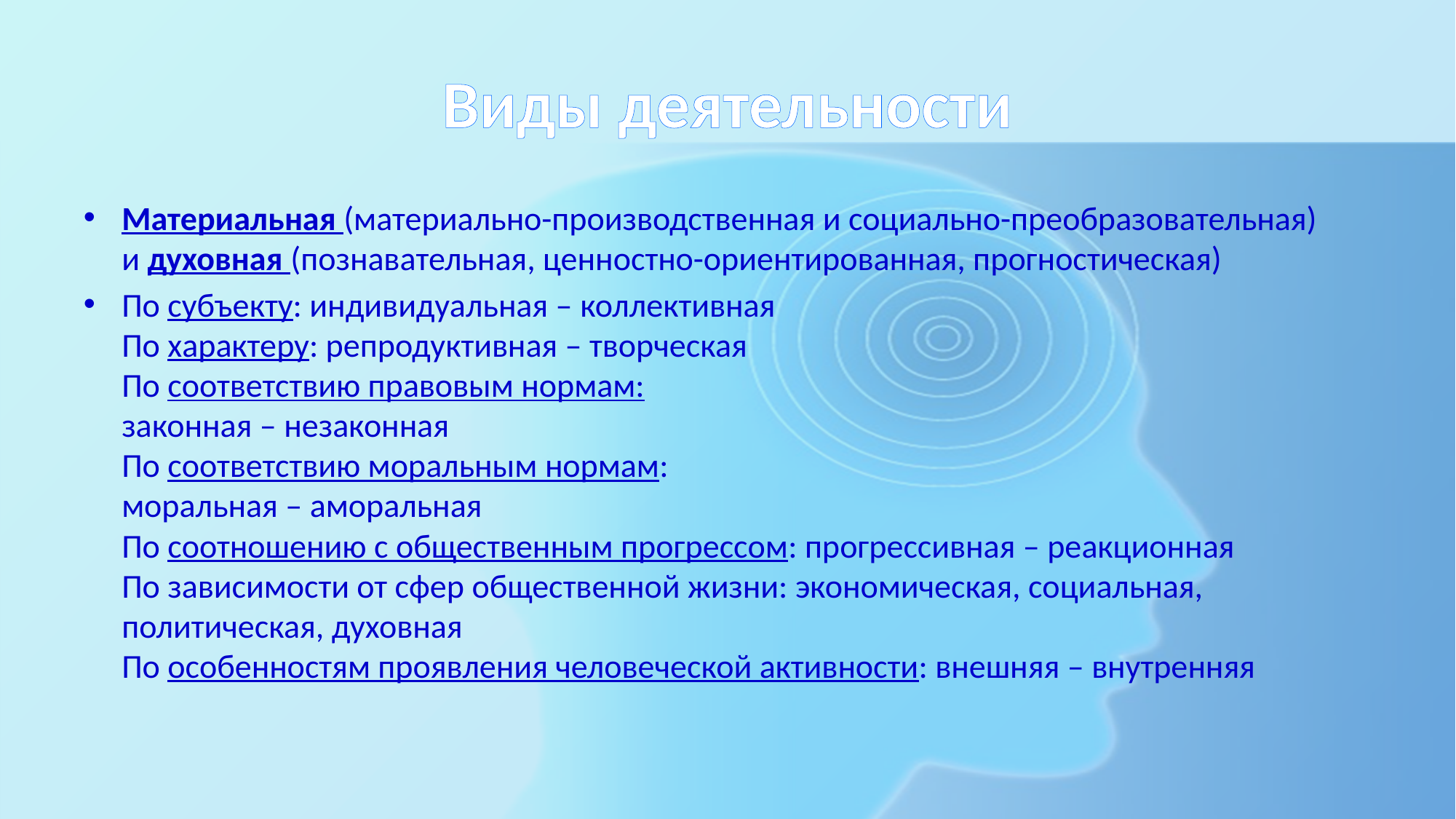

# Виды деятельности
Материальная (материально-производственная и социально-преобразовательная) и духовная (познавательная, ценностно-ориентированная, прогностическая)
По субъекту: индивидуальная – коллективная
По характеру: репродуктивная – творческая
По соответствию правовым нормам: 
законная – незаконная
По соответствию моральным нормам: 
моральная – аморальная
По соотношению с общественным прогрессом: прогрессивная – реакционная
По зависимости от сфер общественной жизни: экономическая, социальная, политическая, духовная
По особенностям проявления человеческой активности: внешняя – внутренняя